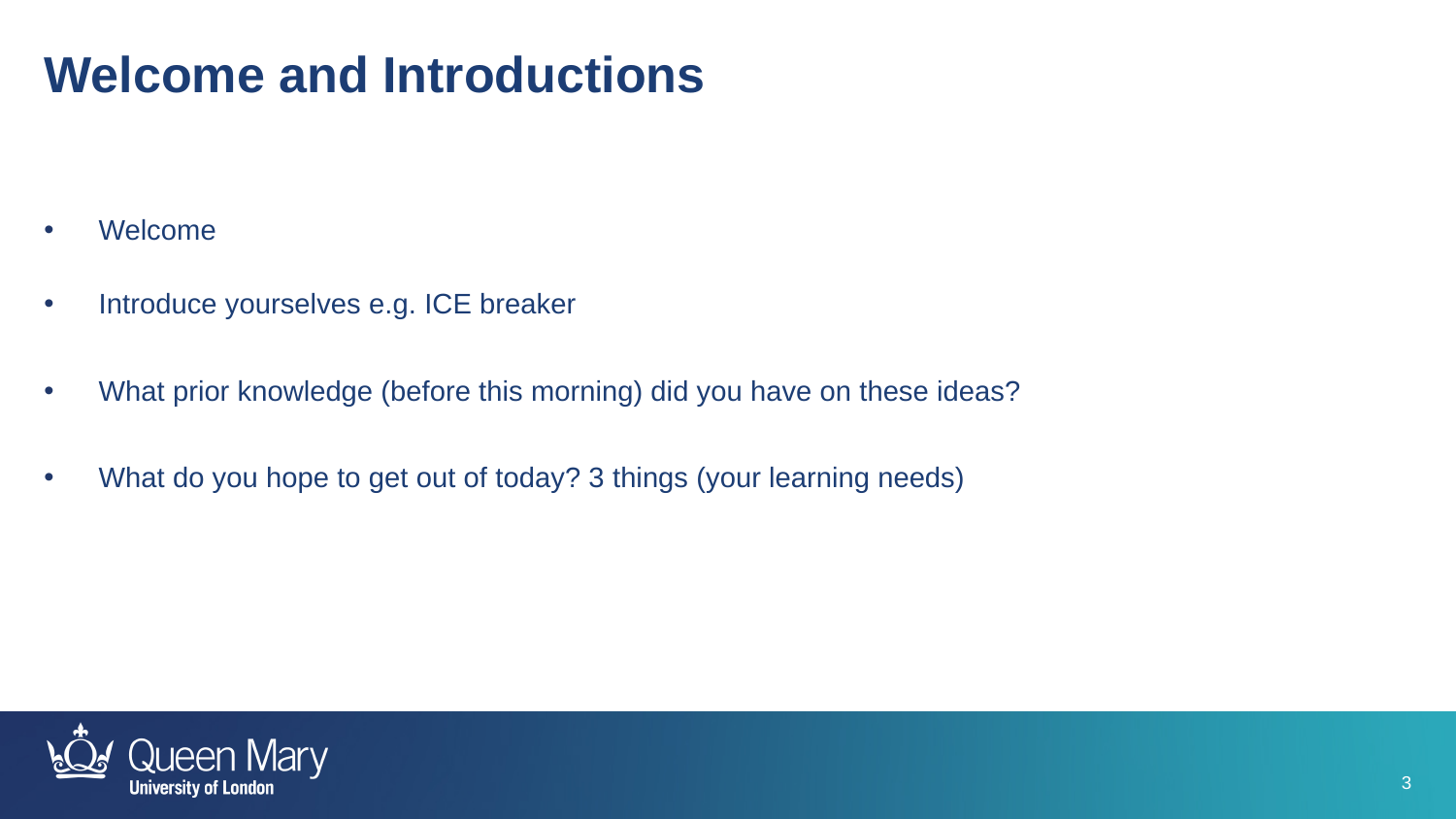

Welcome and Introductions
Welcome

Introduce yourselves e.g. ICE breaker

What prior knowledge (before this morning) did you have on these ideas?

What do you hope to get out of today? 3 things (your learning needs)